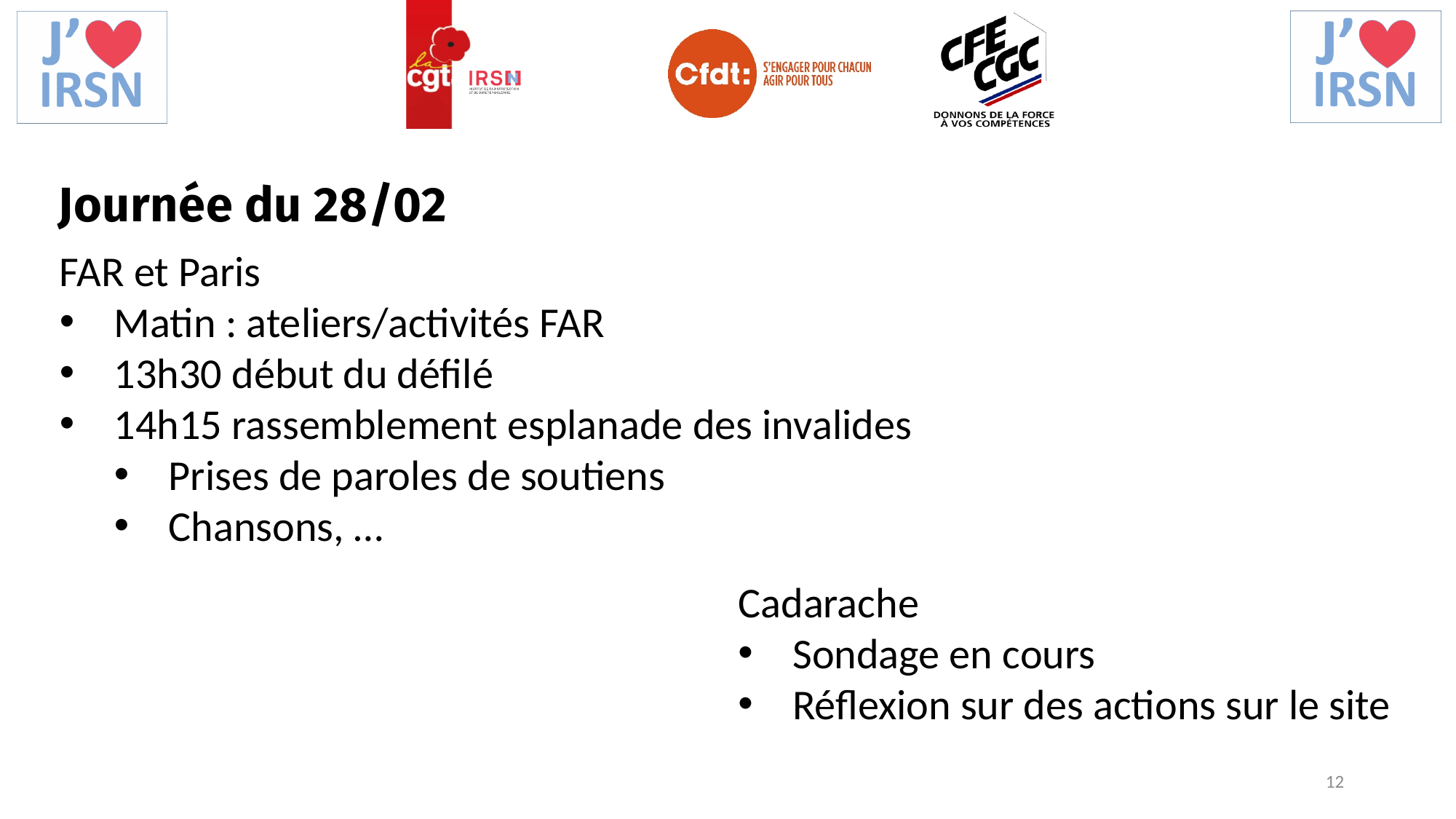

Journée du 28/02
FAR et Paris
Matin : ateliers/activités FAR
13h30 début du défilé
14h15 rassemblement esplanade des invalides
Prises de paroles de soutiens
Chansons, …

Cadarache
Sondage en cours
Réflexion sur des actions sur le site
12